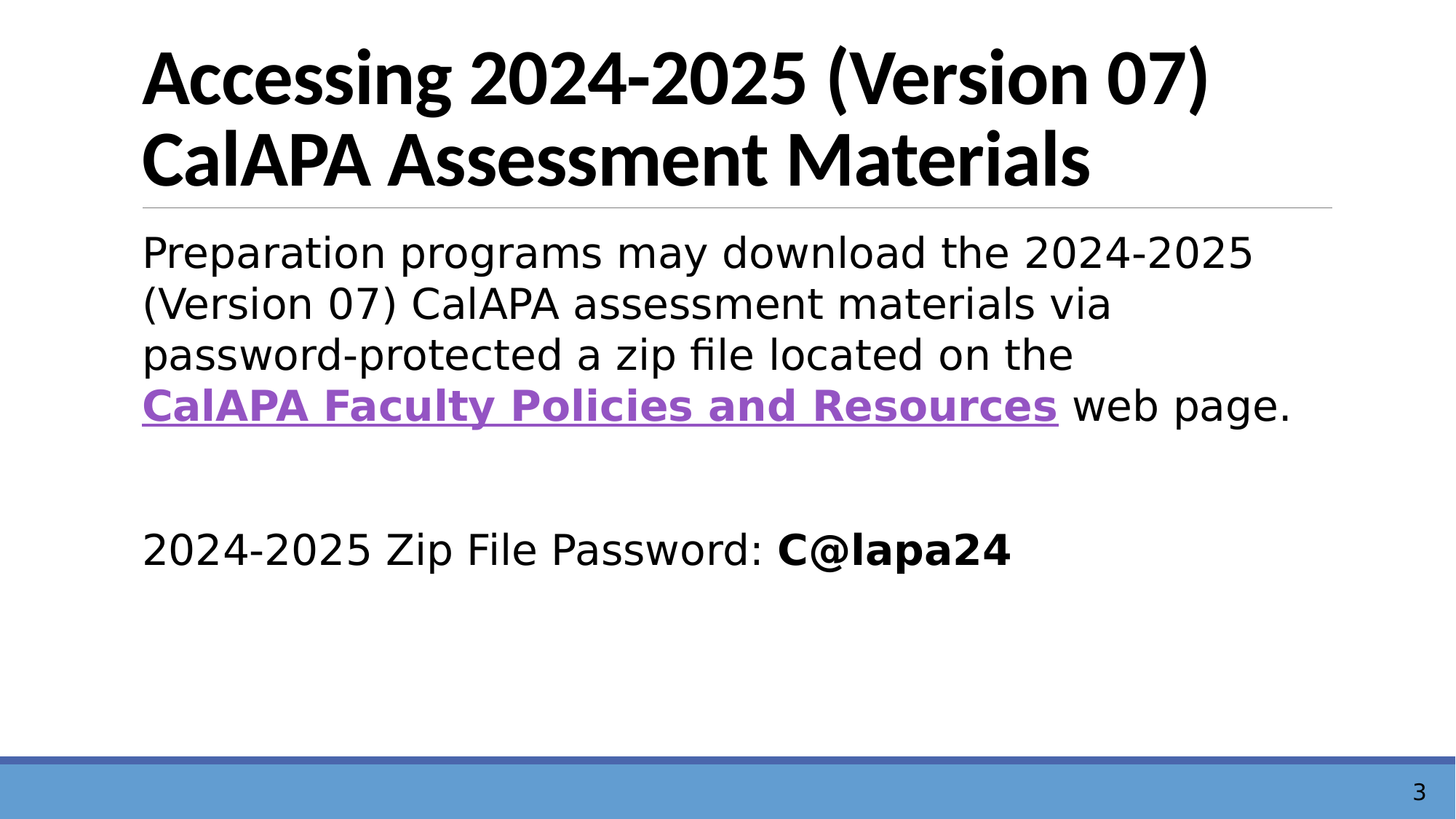

# Accessing 2024-2025 (Version 07) CalAPA Assessment Materials
Preparation programs may download the 2024-2025 (Version 07) CalAPA assessment materials via password-protected a zip file located on the CalAPA Faculty Policies and Resources web page.

2024-2025 Zip File Password: C@lapa24

3